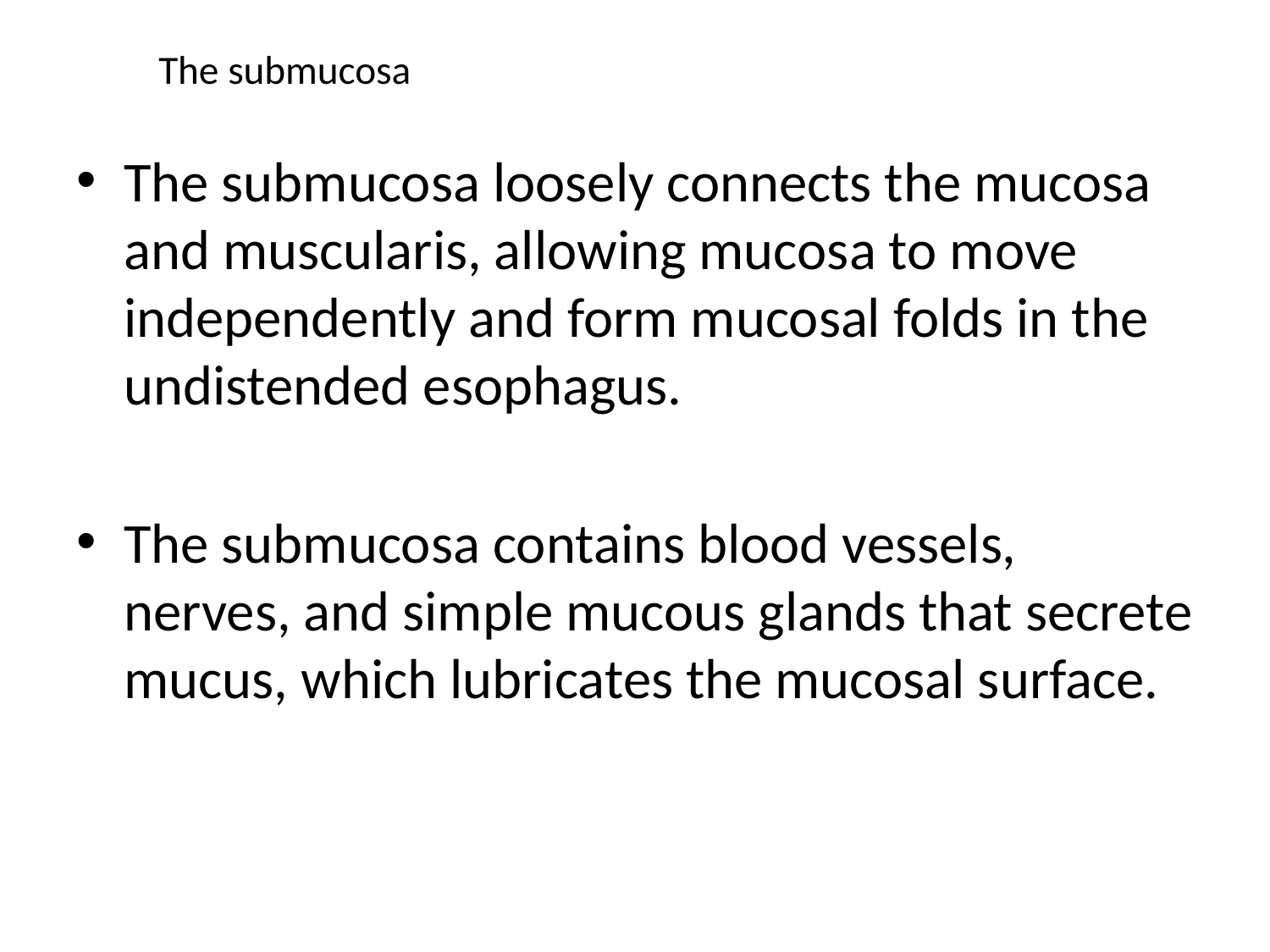

# The submucosa
The submucosa loosely connects the mucosa and muscularis, allowing mucosa to move independently and form mucosal folds in the undistended esophagus.

The submucosa contains blood vessels, nerves, and simple mucous glands that secrete mucus, which lubricates the mucosal surface.